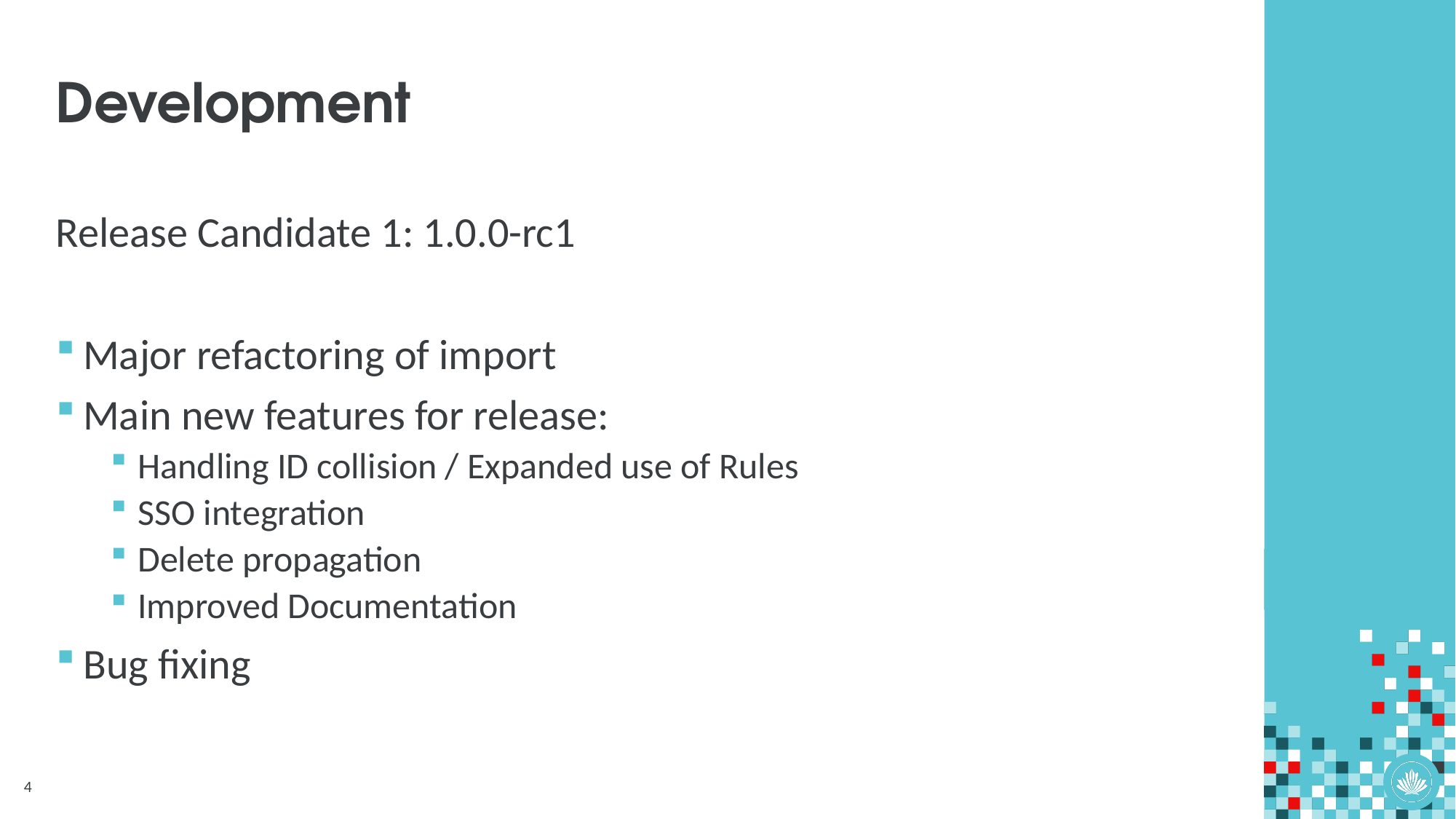

# Development
Release Candidate 1: 1.0.0-rc1

Major refactoring of import
Main new features for release:
Handling ID collision / Expanded use of Rules
SSO integration
Delete propagation
Improved Documentation
Bug fixing
4